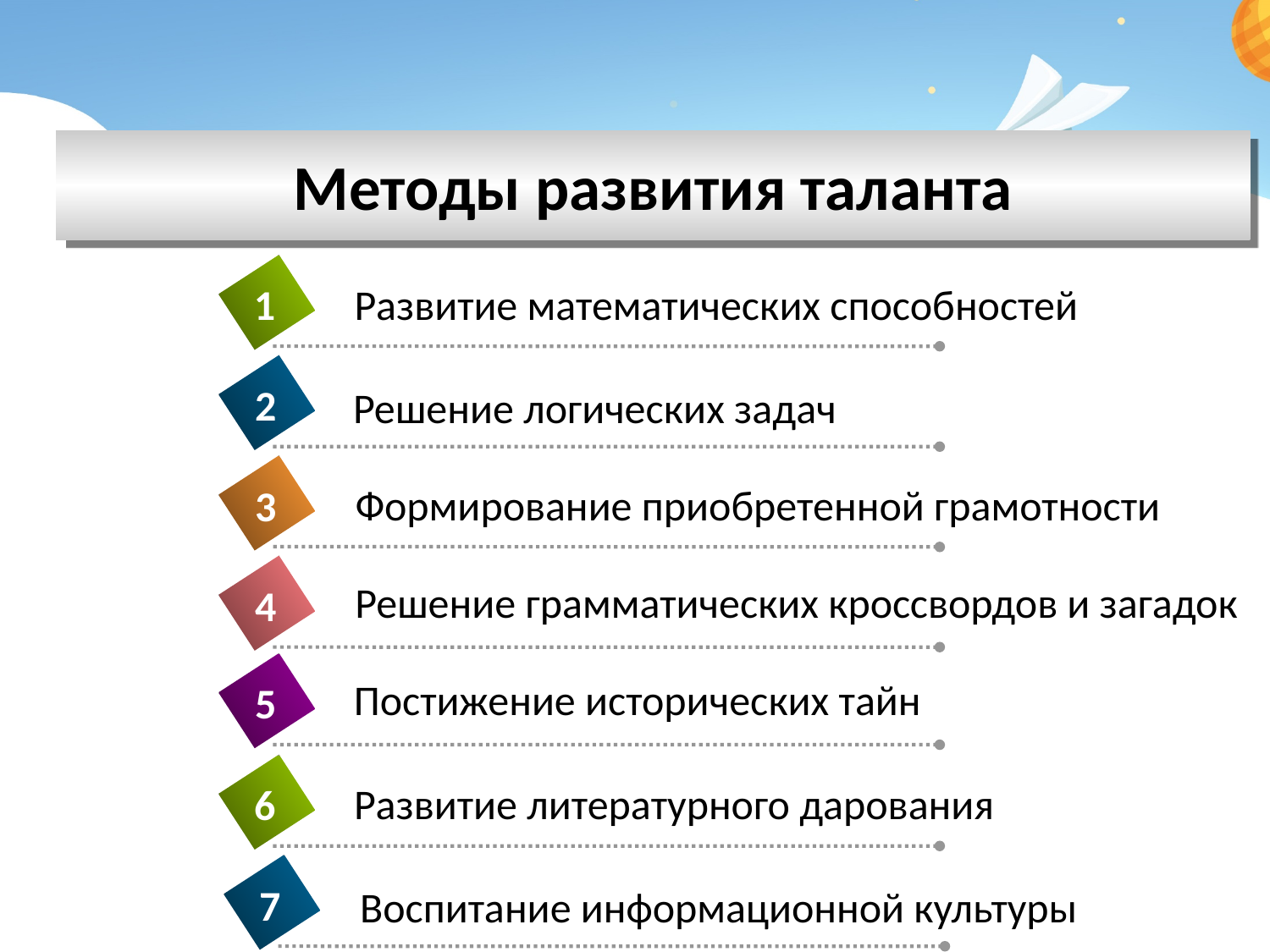

Методы развития таланта

Развитие математических способностей
1

2
Решение логических задач

Формирование приобретенной грамотности
3

Решение грамматических кроссвордов и загадок
4

Постижение исторических тайн
5

Развитие литературного дарования
6

7
Воспитание информационной культуры